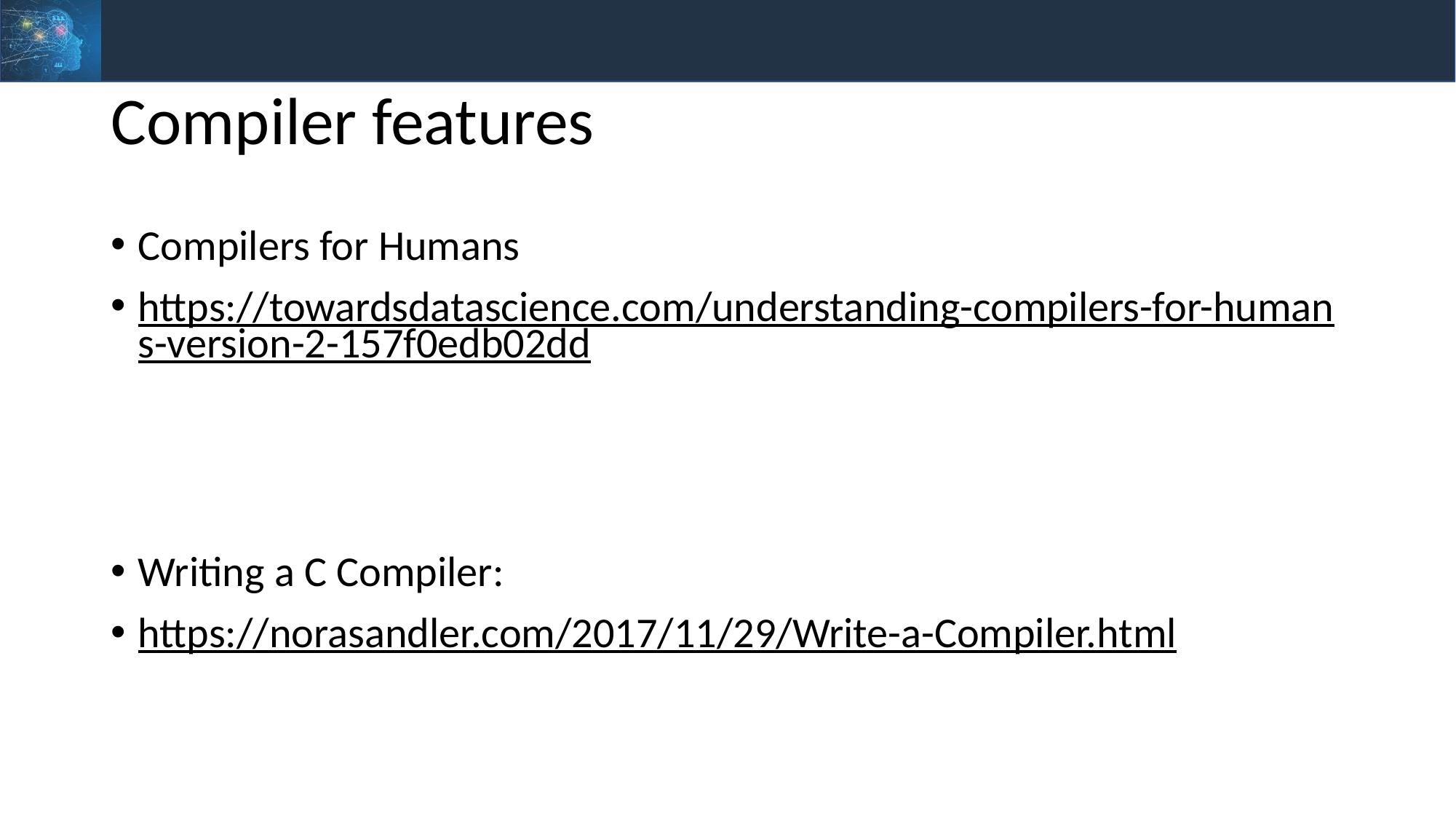

# Compiler features
Compilers for Humans
https://towardsdatascience.com/understanding-compilers-for-humans-version-2-157f0edb02dd

Writing a C Compiler:
https://norasandler.com/2017/11/29/Write-a-Compiler.html